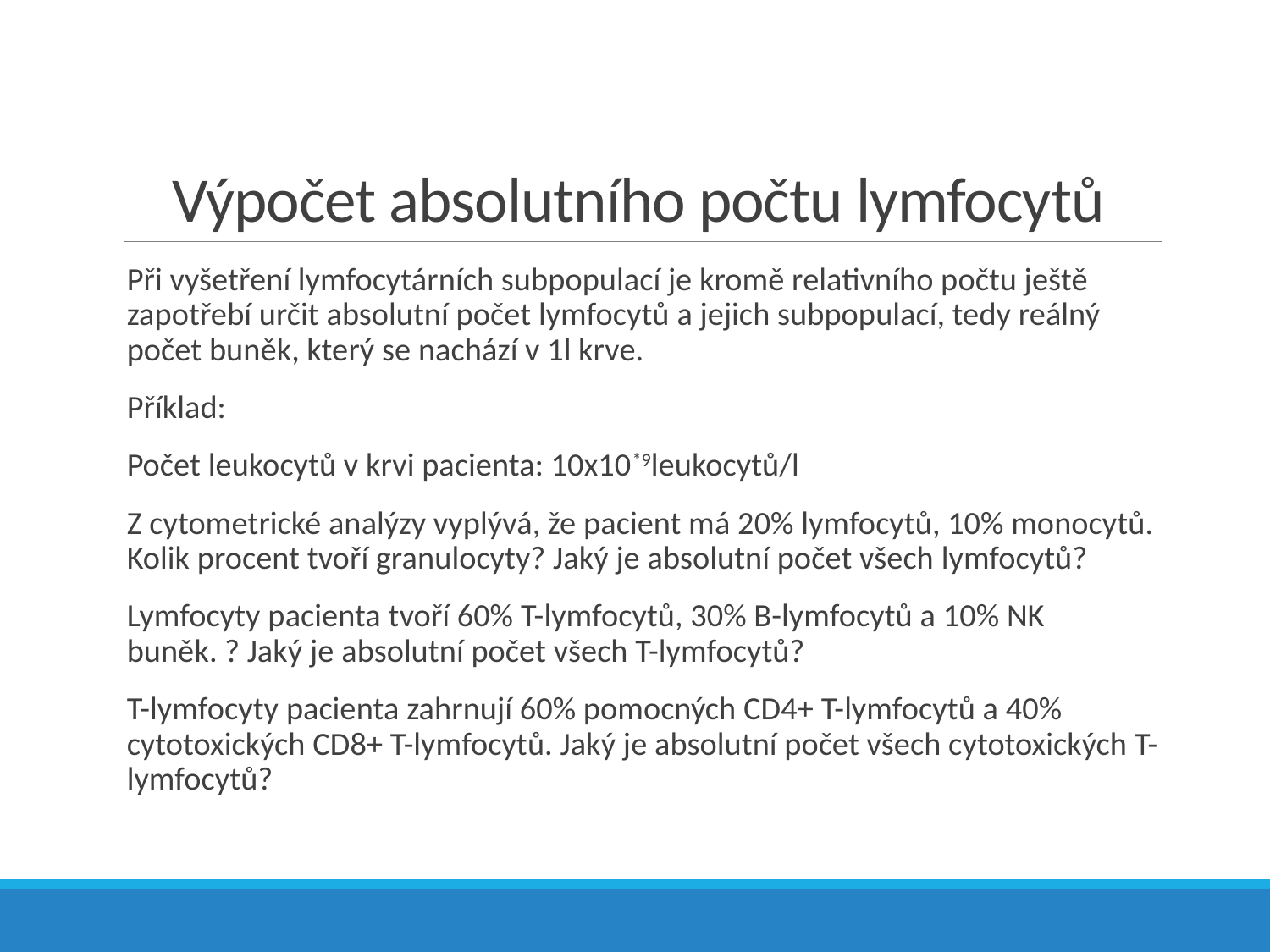

# Výpočet absolutního počtu lymfocytů
Při vyšetření lymfocytárních subpopulací je kromě relativního počtu ještě zapotřebí určit absolutní počet lymfocytů a jejich subpopulací, tedy reálný počet buněk, který se nachází v 1l krve.
Příklad:
Počet leukocytů v krvi pacienta: 10x10*9leukocytů/l
Z cytometrické analýzy vyplývá, že pacient má 20% lymfocytů, 10% monocytů. Kolik procent tvoří granulocyty? Jaký je absolutní počet všech lymfocytů?
Lymfocyty pacienta tvoří 60% T-lymfocytů, 30% B-lymfocytů a 10% NK buněk. ? Jaký je absolutní počet všech T-lymfocytů?
T-lymfocyty pacienta zahrnují 60% pomocných CD4+ T-lymfocytů a 40% cytotoxických CD8+ T-lymfocytů. Jaký je absolutní počet všech cytotoxických T-lymfocytů?